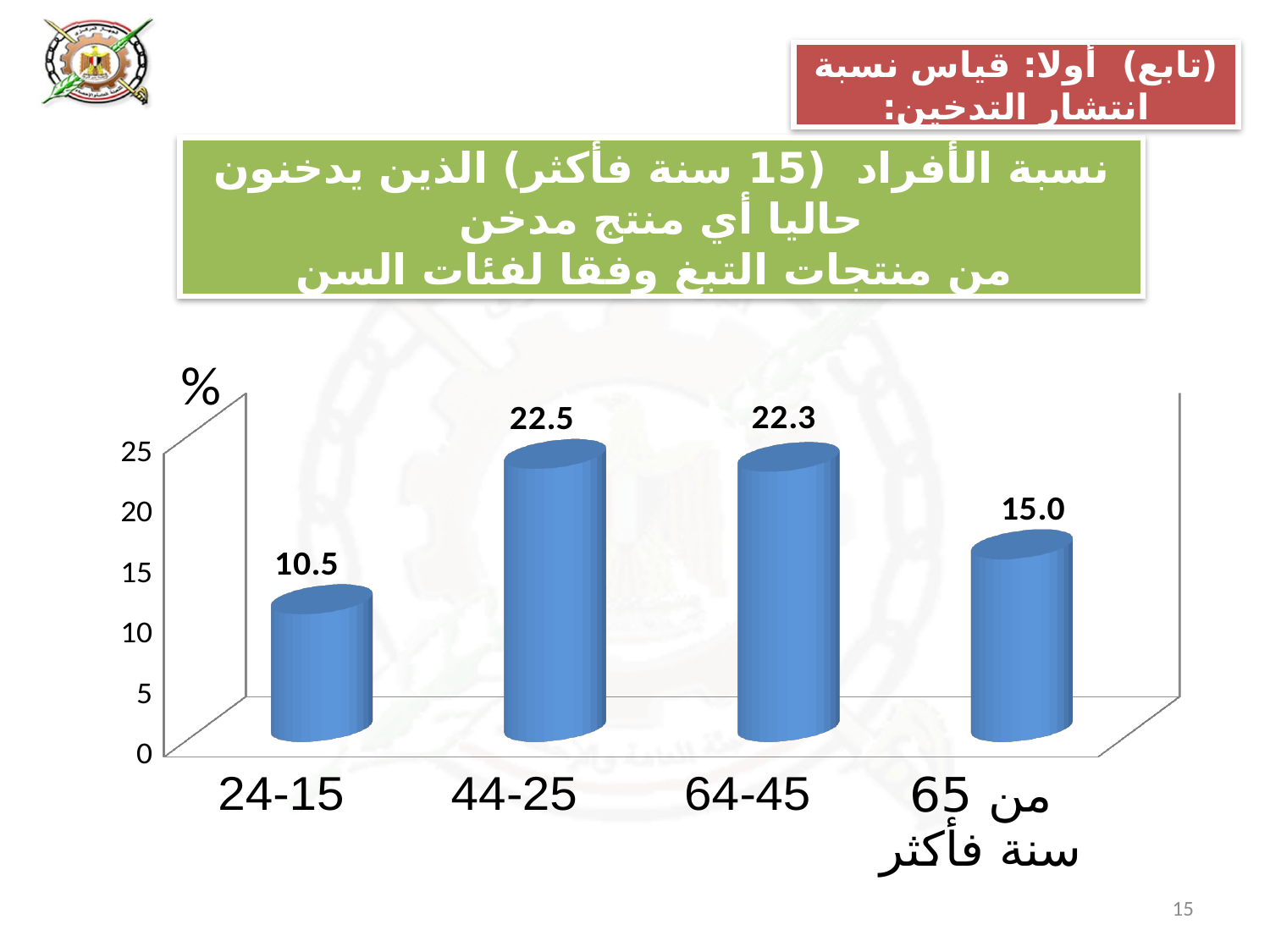

(تابع)  أولا: قياس نسبة انتشار التدخين:
# نسبة الأفراد  (15 سنة فأكثر) الذين يدخنون حاليا أي منتج مدخن من منتجات التبغ وفقا لفئات السن

[unsupported chart]

15